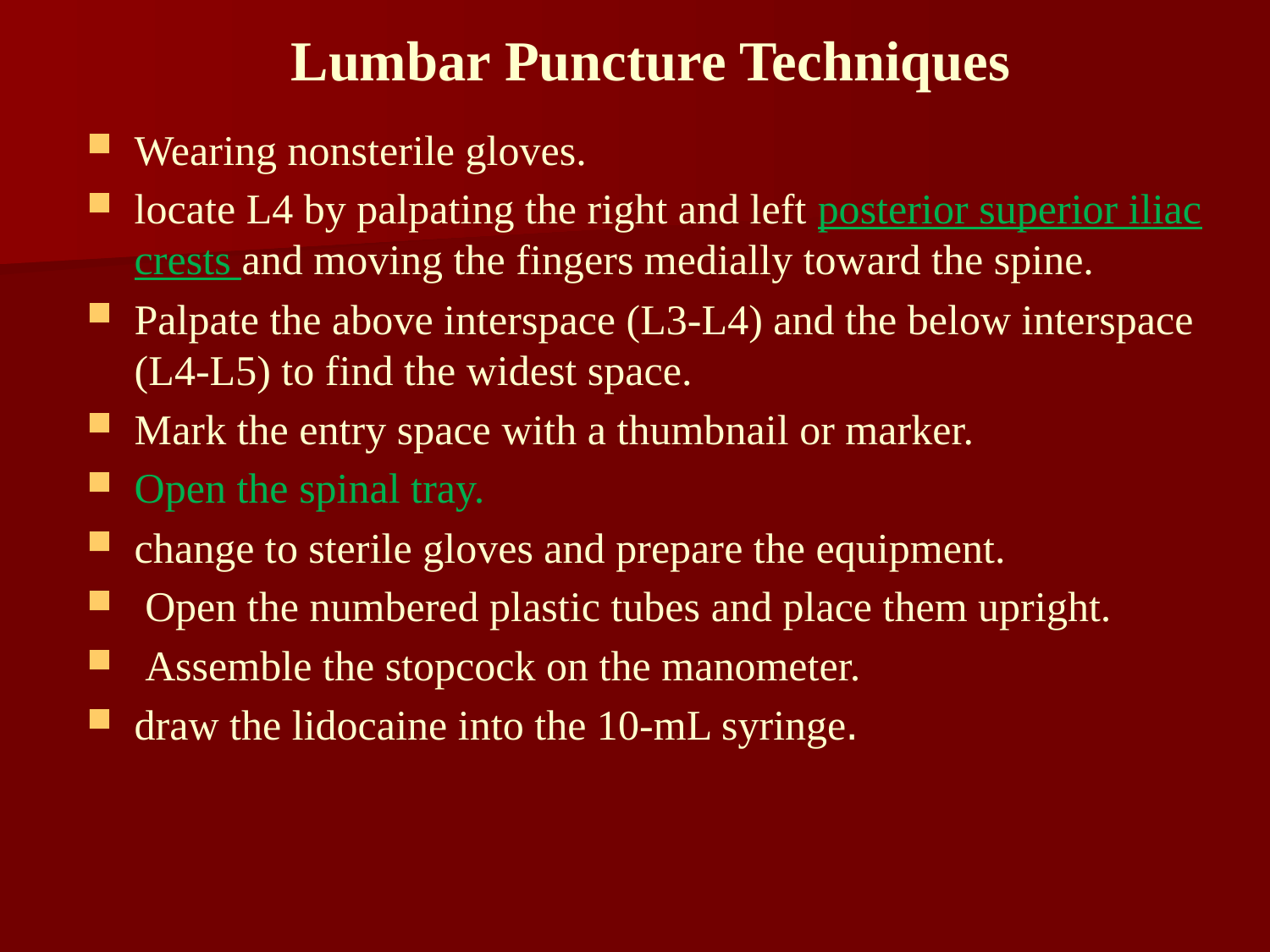

# Lumbar Puncture Techniques
Wearing nonsterile gloves.
locate L4 by palpating the right and left posterior superior iliac crests and moving the fingers medially toward the spine.
Palpate the above interspace (L3-L4) and the below interspace (L4-L5) to find the widest space.
Mark the entry space with a thumbnail or marker.
Open the spinal tray.
change to sterile gloves and prepare the equipment.
 Open the numbered plastic tubes and place them upright.
 Assemble the stopcock on the manometer.
draw the lidocaine into the 10-mL syringe.